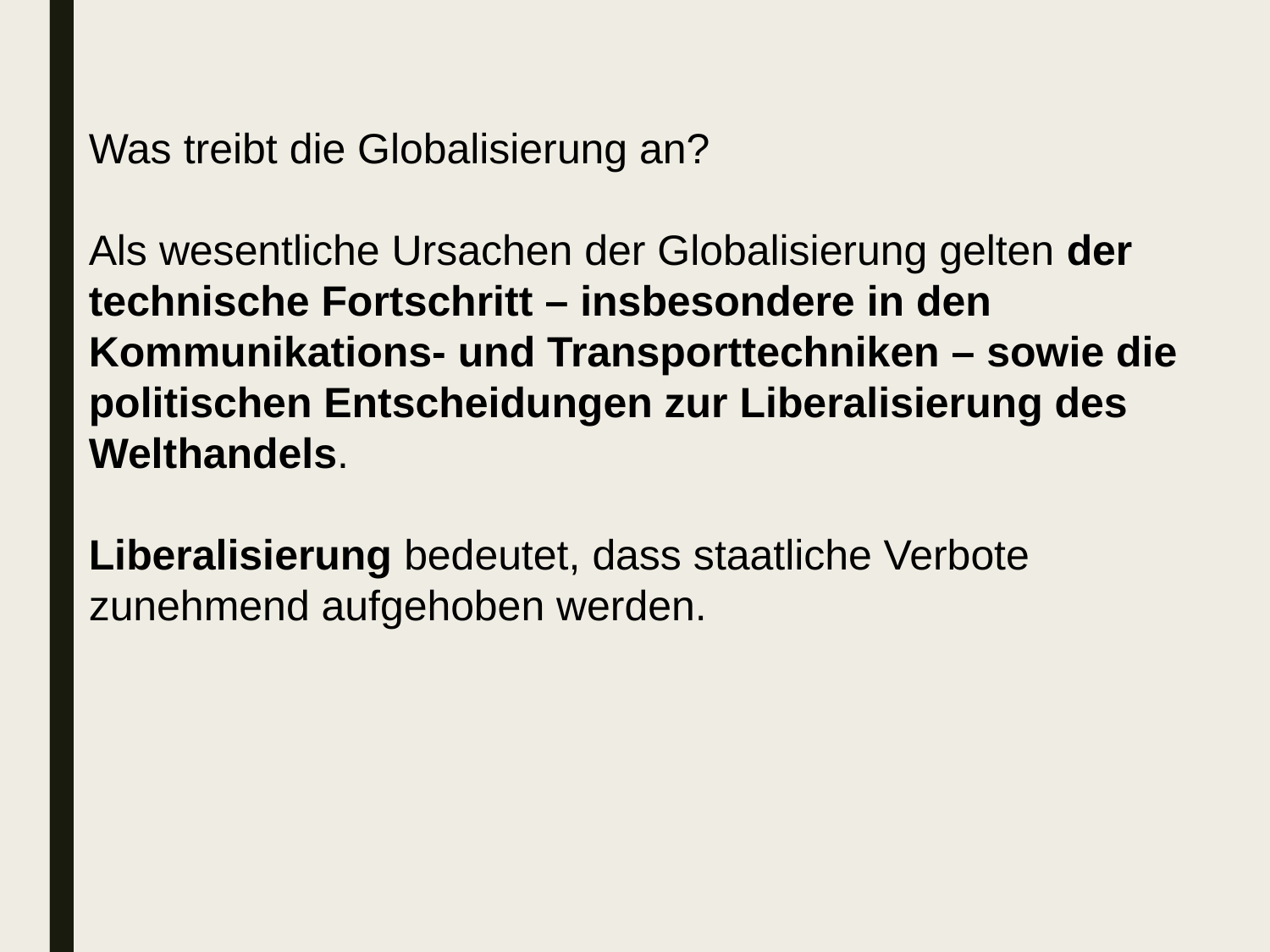

Was treibt die Globalisierung an?

Als wesentliche Ursachen der Globalisierung gelten der technische Fortschritt – insbesondere in den Kommunikations- und Transporttechniken – sowie die politischen Entscheidungen zur Liberalisierung des Welthandels.

Liberalisierung bedeutet, dass staatliche Verbote zunehmend aufgehoben werden.